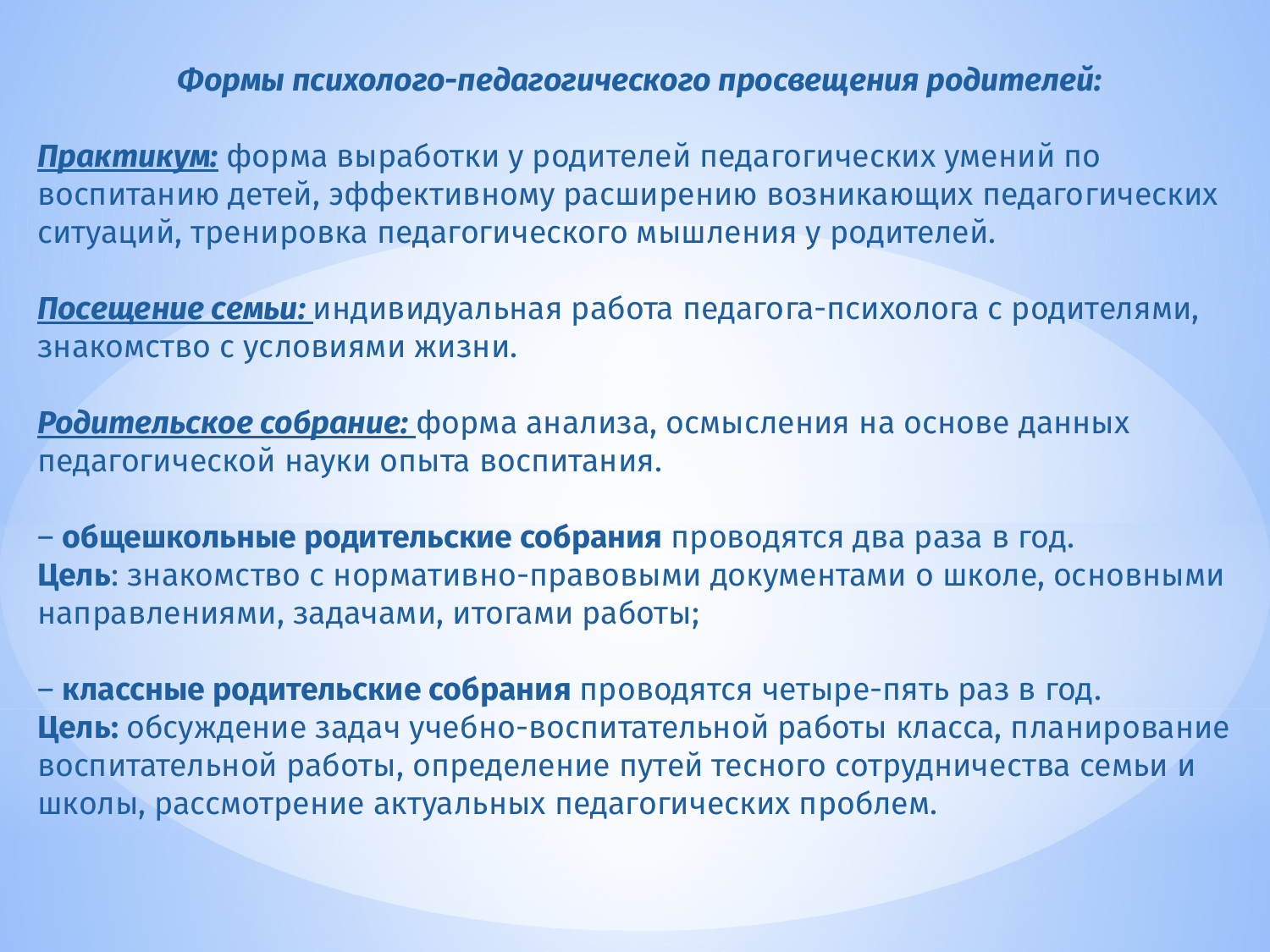

Формы психолого-педагогического просвещения родителей:

Практикум: форма выработки у родителей педагогических умений по воспитанию детей, эффективному расширению возникающих педагогических ситуаций, тренировка педагогического мышления у родителей.

Посещение семьи: индивидуальная работа педагога-психолога с родителями, знакомство с условиями жизни.

Родительское собрание: форма анализа, осмысления на основе данных педагогической науки опыта воспитания.

– общешкольные родительские собрания проводятся два раза в год.
Цель: знакомство с нормативно-правовыми документами о школе, основными направлениями, задачами, итогами работы;

– классные родительские собрания проводятся четыре-пять раз в год.
Цель: обсуждение задач учебно-воспитательной работы класса, планирование воспитательной работы, определение путей тесного сотрудничества семьи и школы, рассмотрение актуальных педагогических проблем.